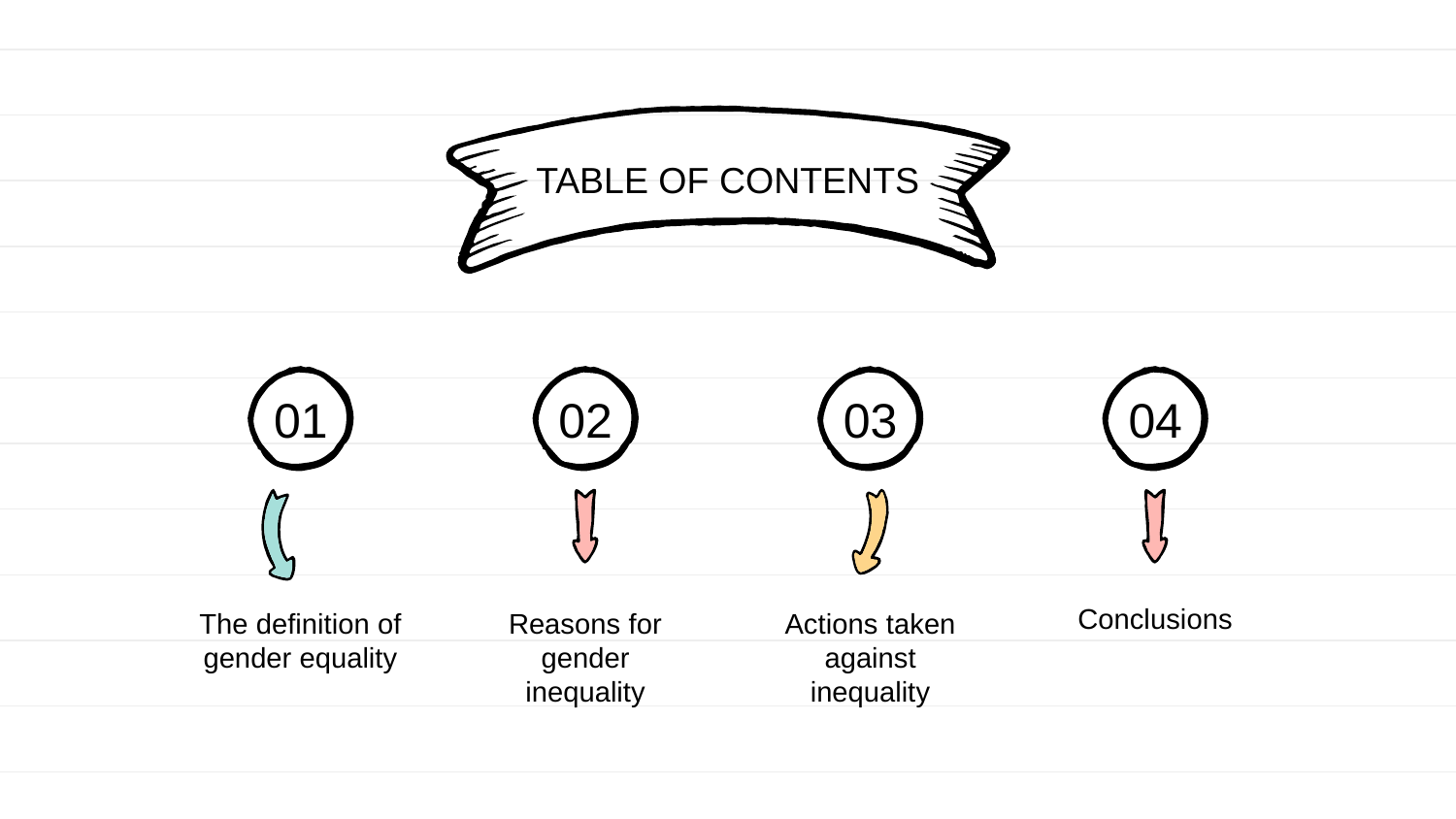

TABLE OF CONTENTS

# 01
02
03
04

Conclusions
The definition of gender equality
Reasons for gender inequality
Actions taken against inequality